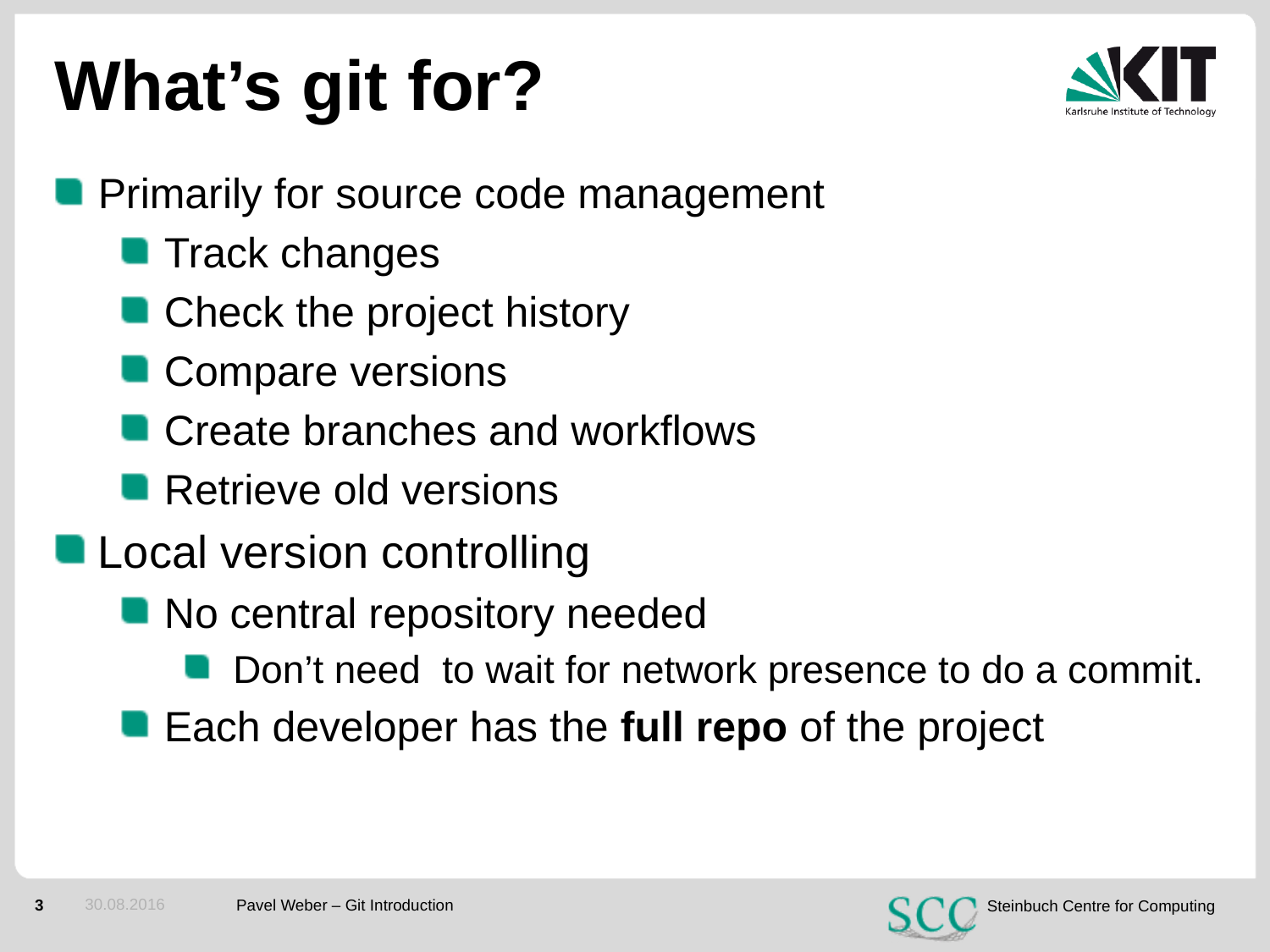

# What’s git for?
Primarily for source code management
Track changes
Check the project history
Compare versions
Create branches and workflows
Retrieve old versions
Local version controlling
No central repository needed
 Don’t need  to wait for network presence to do a commit.
Each developer has the full repo of the project

30.08.2016
Pavel Weber – Git Introduction